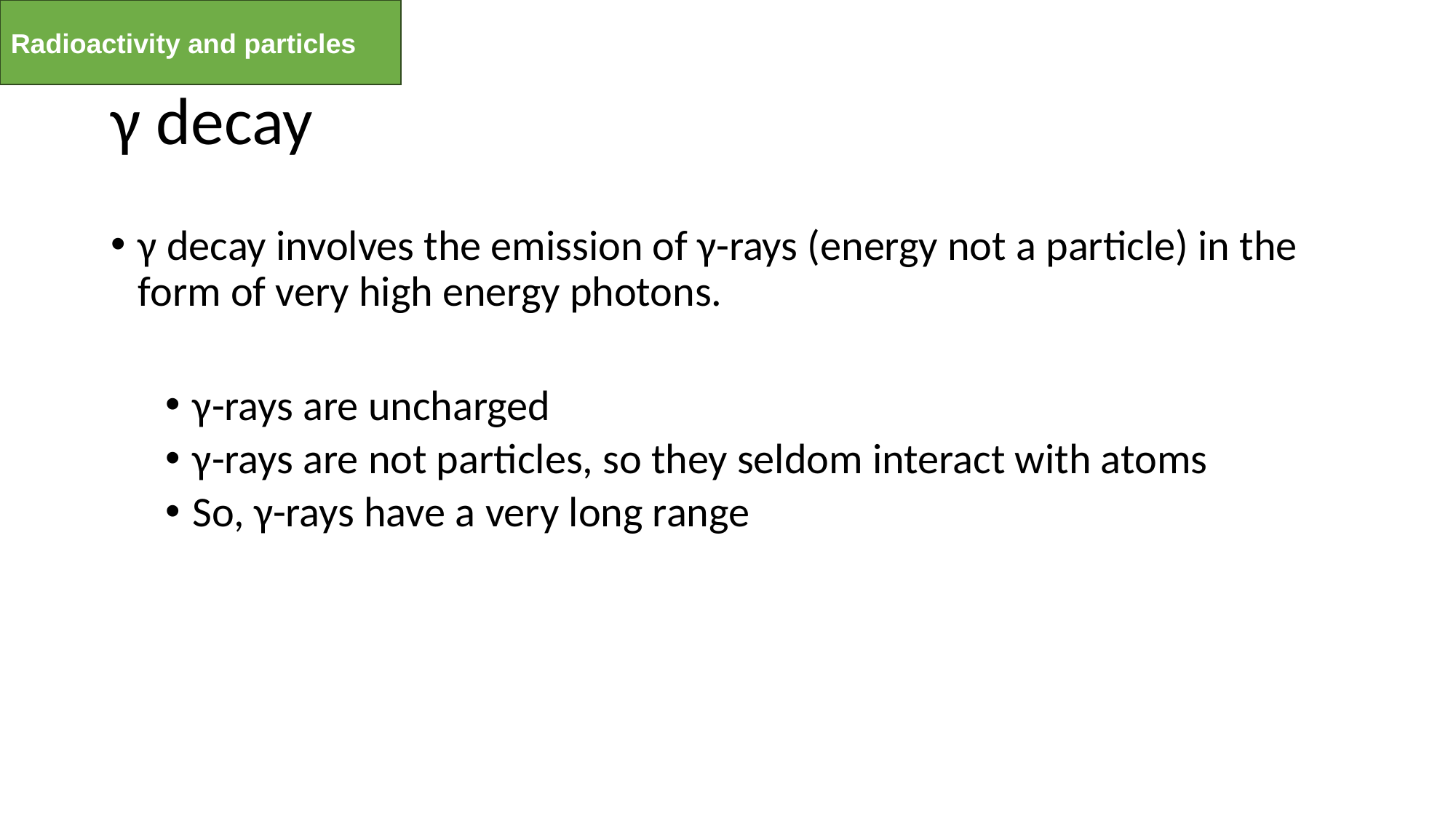

Radioactivity and particles
# γ decay
γ decay involves the emission of γ-rays (energy not a particle) in the form of very high energy photons.

γ-rays are uncharged
γ-rays are not particles, so they seldom interact with atoms
So, γ-rays have a very long range